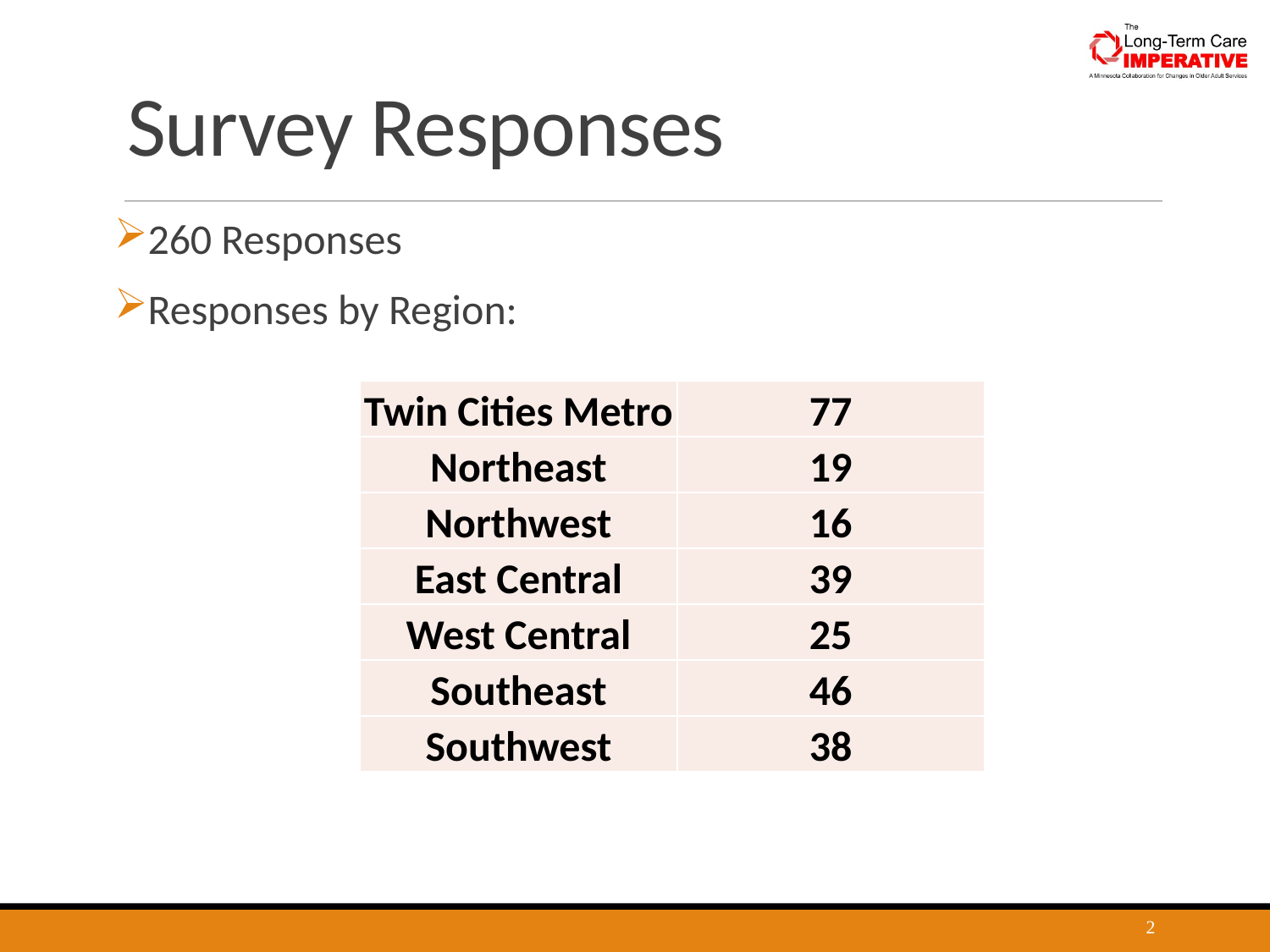

# Survey Responses
260 Responses
Responses by Region:
| Twin Cities Metro | 77 |
| --- | --- |
| Northeast | 19 |
| Northwest | 16 |
| East Central | 39 |
| West Central | 25 |
| Southeast | 46 |
| Southwest | 38 |

2